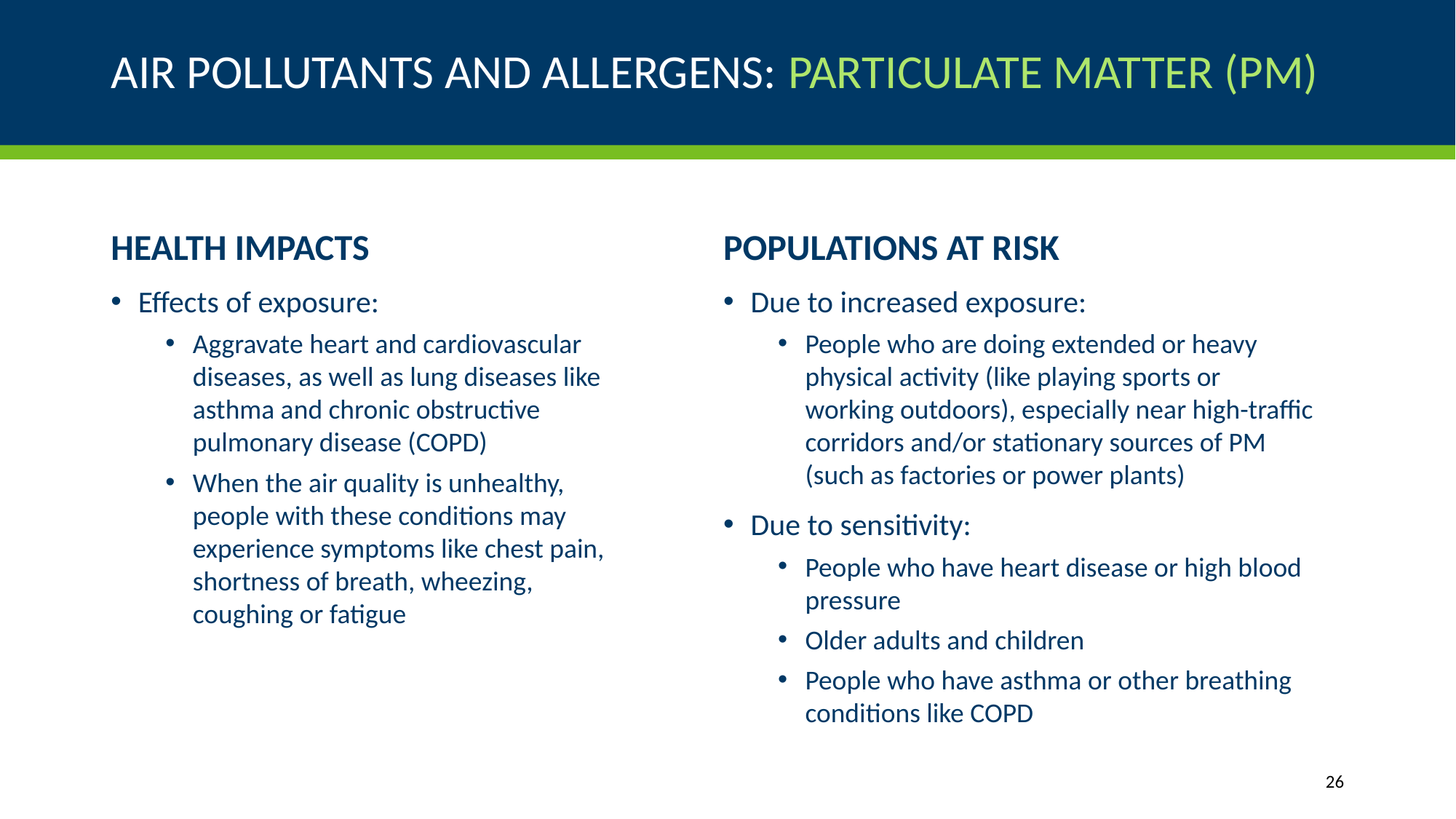

# AIR POLLUTANTS AND ALLERGENS: PARTICULATE MATTER (PM)
HEALTH IMPACTS
Effects of exposure:
Aggravate heart and cardiovascular diseases, as well as lung diseases like asthma and chronic obstructive pulmonary disease (COPD)
When the air quality is unhealthy, people with these conditions may experience symptoms like chest pain, shortness of breath, wheezing, coughing or fatigue

POPULATIONS AT RISK
Due to increased exposure:
People who are doing extended or heavy physical activity (like playing sports or working outdoors), especially near high-traffic corridors and/or stationary sources of PM (such as factories or power plants)
Due to sensitivity:
People who have heart disease or high blood pressure
Older adults and children
People who have asthma or other breathing conditions like COPD

26